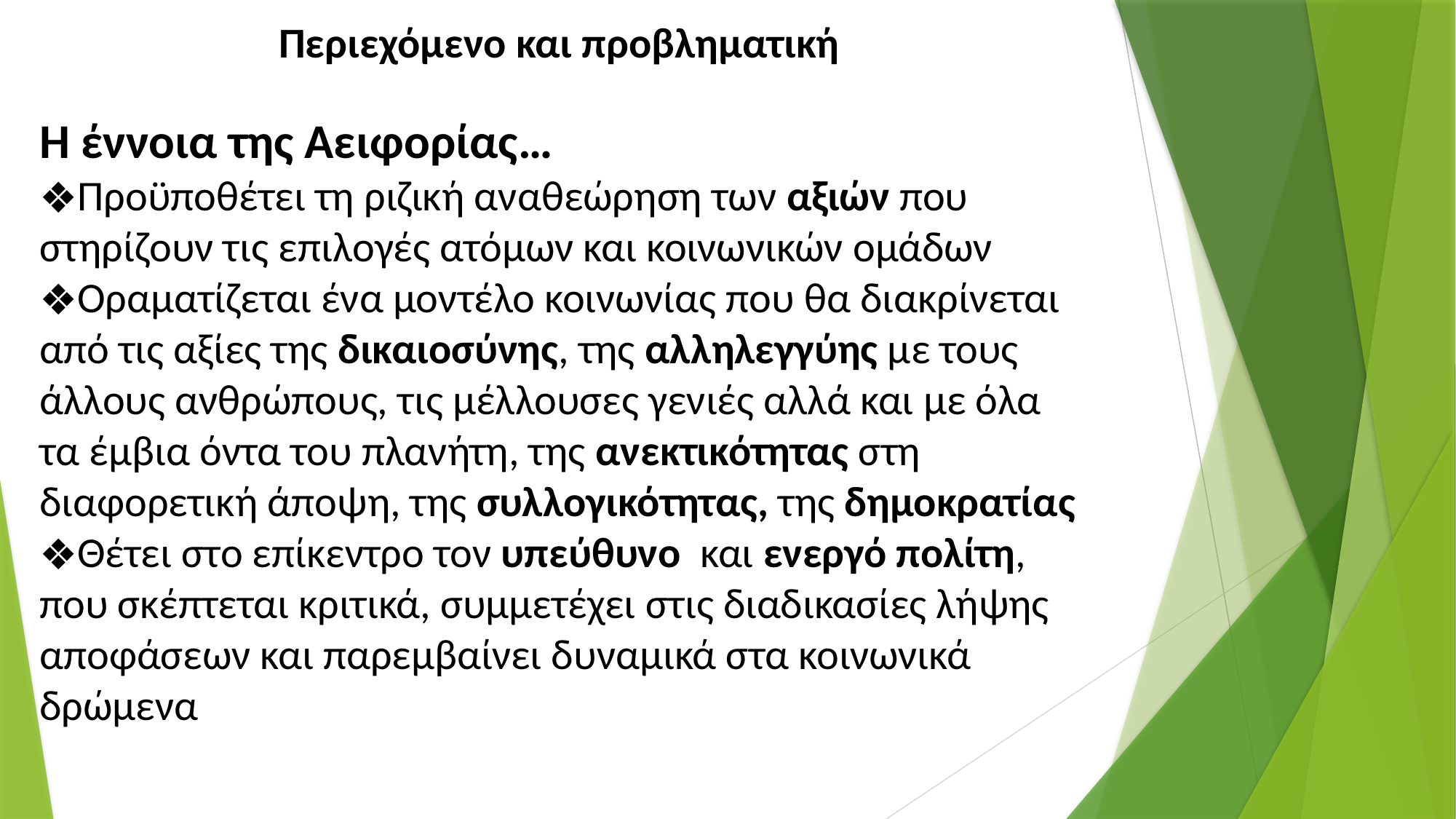

Περιεχόμενο και προβληματική

Η έννοια της Αειφορίας…
Προϋποθέτει τη ριζική αναθεώρηση των αξιών που στηρίζουν τις επιλογές ατόμων και κοινωνικών ομάδων
Οραματίζεται ένα μοντέλο κοινωνίας που θα διακρίνεται από τις αξίες της δικαιοσύνης, της αλληλεγγύης με τους άλλους ανθρώπους, τις μέλλουσες γενιές αλλά και με όλα τα έμβια όντα του πλανήτη, της ανεκτικότητας στη διαφορετική άποψη, της συλλογικότητας, της δημοκρατίας
Θέτει στο επίκεντρο τον υπεύθυνο  και ενεργό πολίτη, που σκέπτεται κριτικά, συμμετέχει στις διαδικασίες λήψης αποφάσεων και παρεμβαίνει δυναμικά στα κοινωνικά δρώμενα